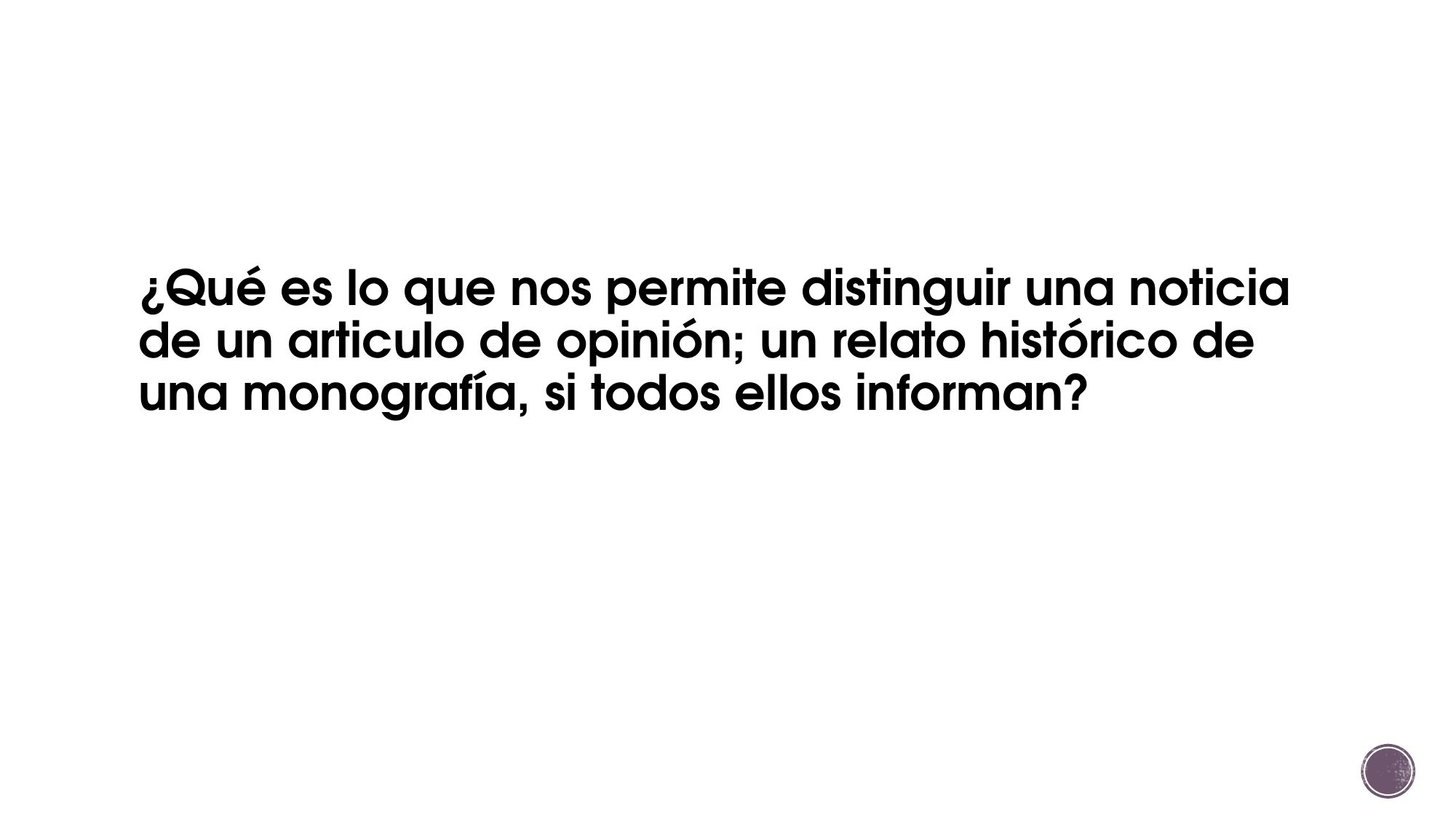

# ¿Qué es lo que nos permite distinguir una noticia de un articulo de opinión; un relato histórico de una monografía, si todos ellos informan?